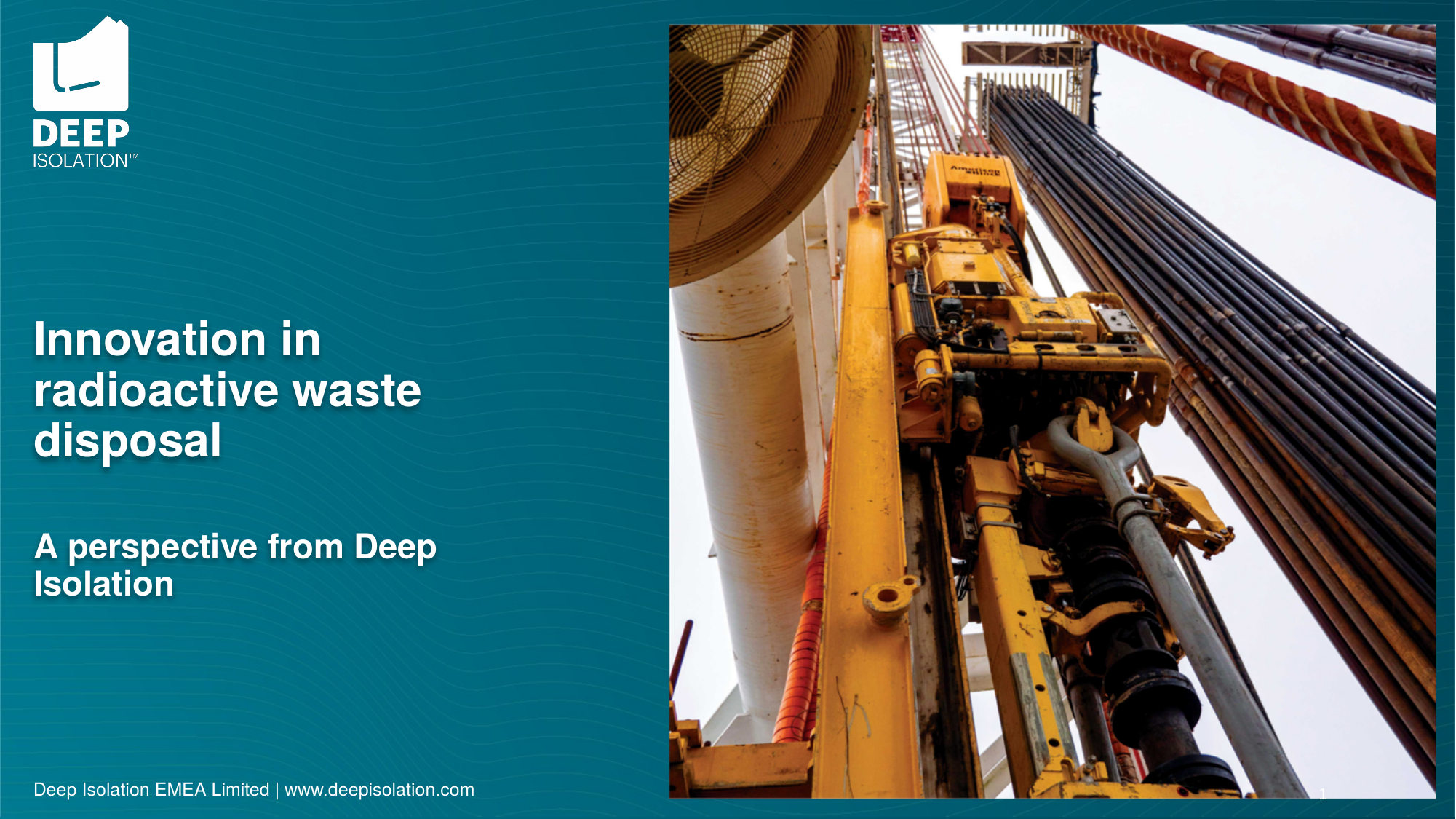

# Innovation in radioactive waste disposal A perspective from Deep Isolation
1